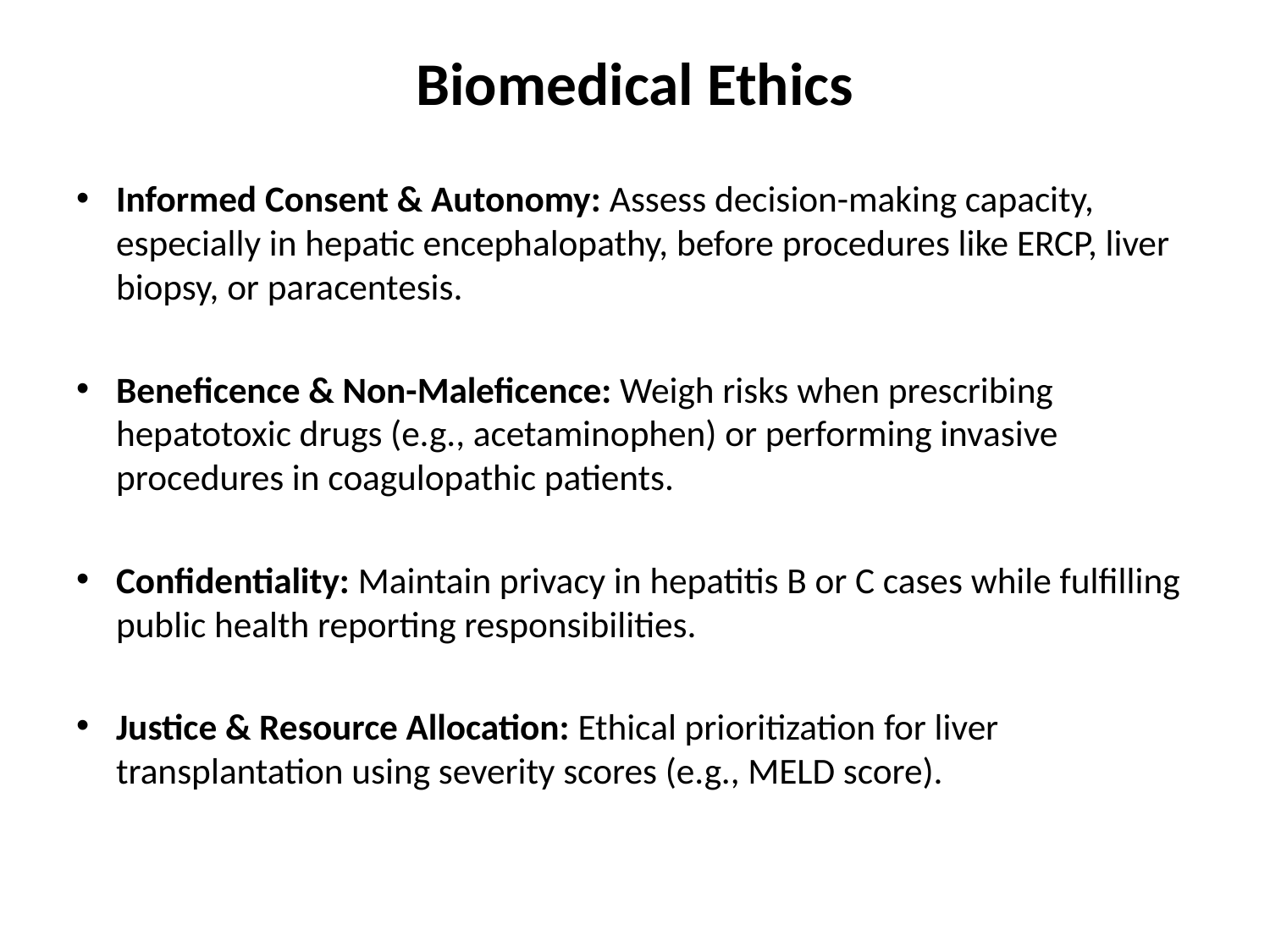

# Biomedical Ethics
Informed Consent & Autonomy: Assess decision-making capacity, especially in hepatic encephalopathy, before procedures like ERCP, liver biopsy, or paracentesis.

Beneficence & Non-Maleficence: Weigh risks when prescribing hepatotoxic drugs (e.g., acetaminophen) or performing invasive procedures in coagulopathic patients.

Confidentiality: Maintain privacy in hepatitis B or C cases while fulfilling public health reporting responsibilities.

Justice & Resource Allocation: Ethical prioritization for liver transplantation using severity scores (e.g., MELD score).